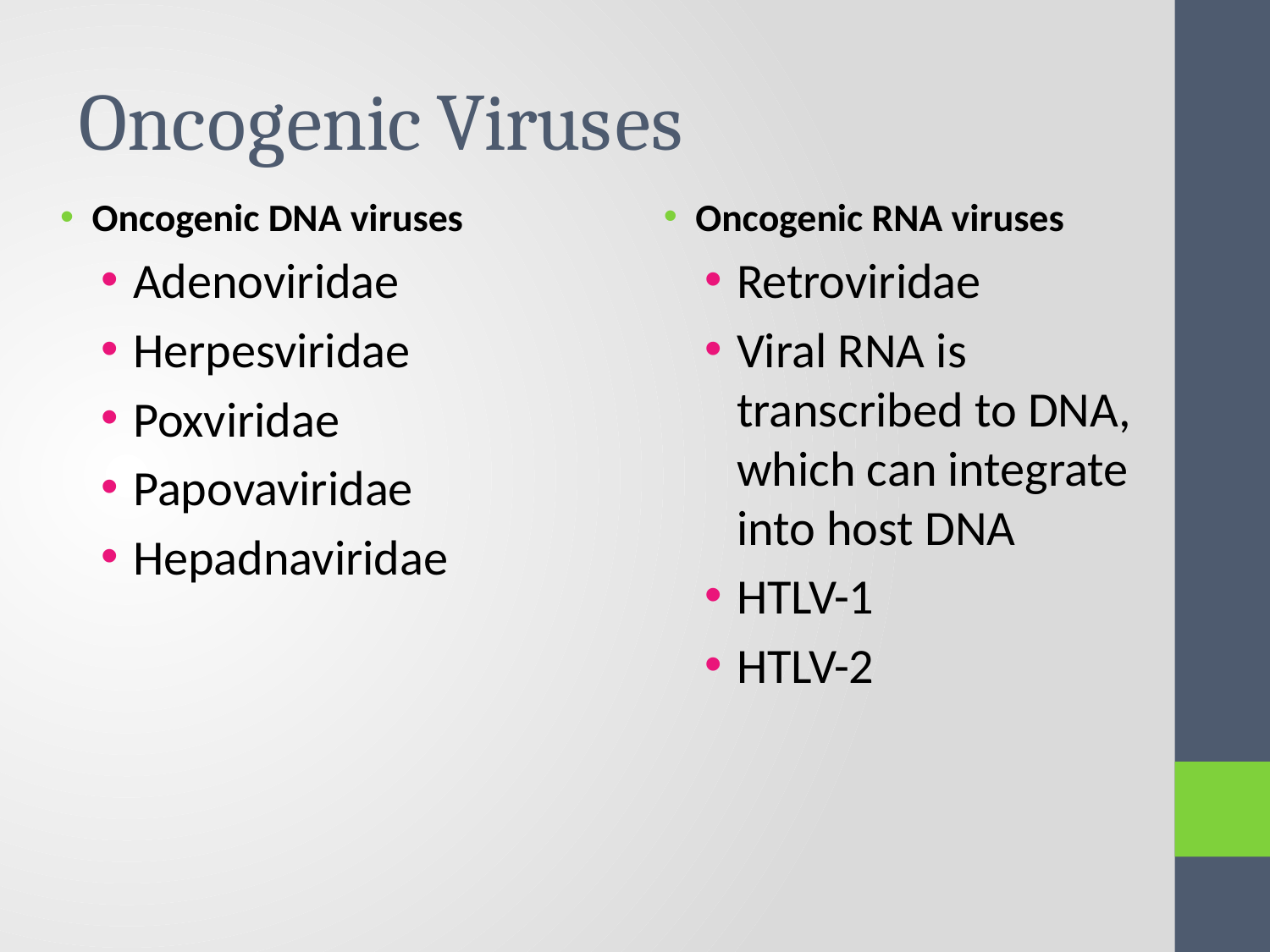

# Oncogenic Viruses
Oncogenic RNA viruses
Retroviridae
Viral RNA is transcribed to DNA, which can integrate into host DNA
HTLV-1
HTLV-2
Oncogenic DNA viruses
Adenoviridae
Herpesviridae
Poxviridae
Papovaviridae
Hepadnaviridae